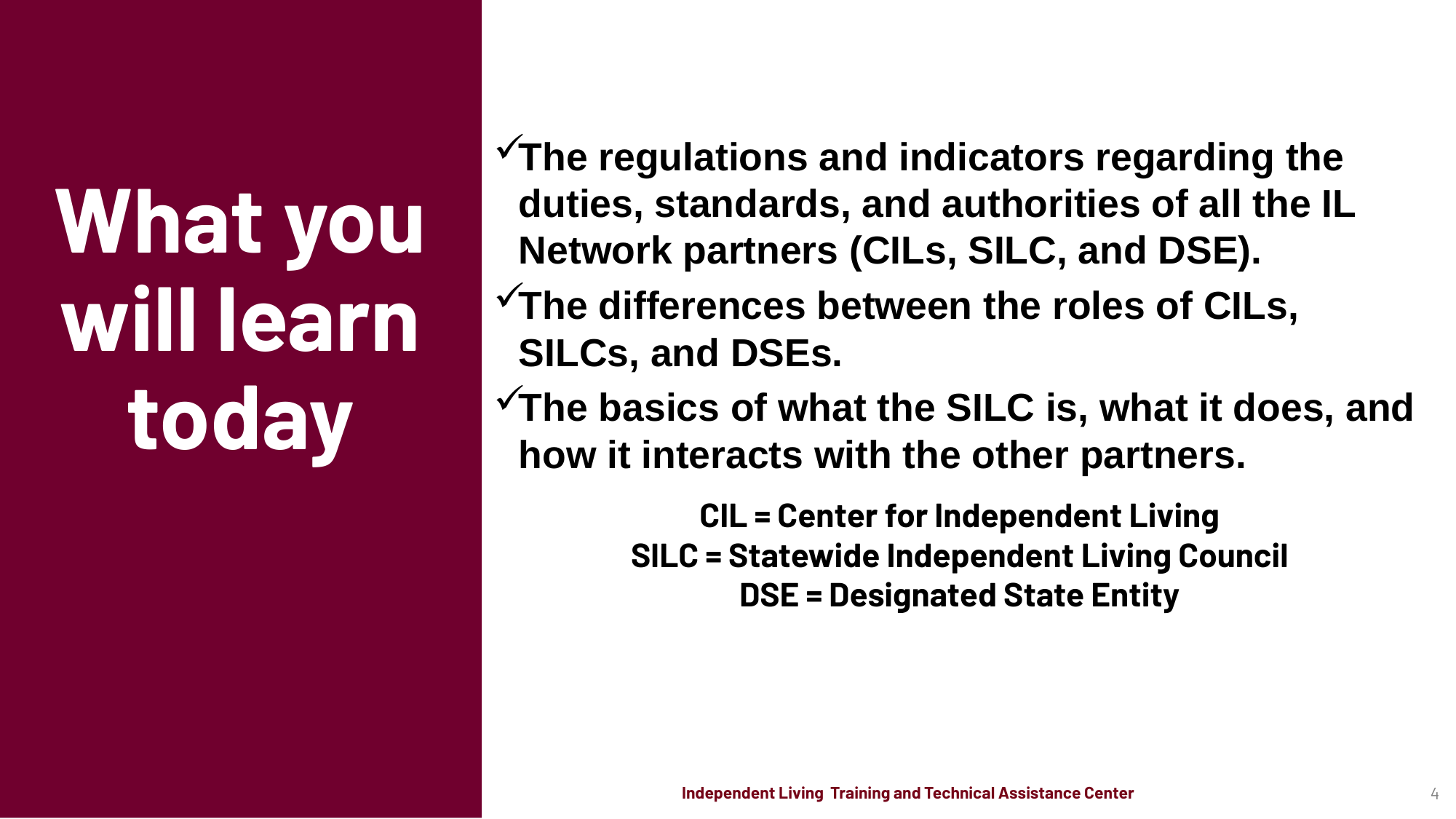

The regulations and indicators regarding the duties, standards, and authorities of all the IL Network partners (CILs, SILC, and DSE).
The differences between the roles of CILs, SILCs, and DSEs.
The basics of what the SILC is, what it does, and how it interacts with the other partners.

CIL = Center for Independent Living
SILC = Statewide Independent Living Council
DSE = Designated State Entity

# What you will learn today

Independent Living  Training and Technical Assistance Center
4